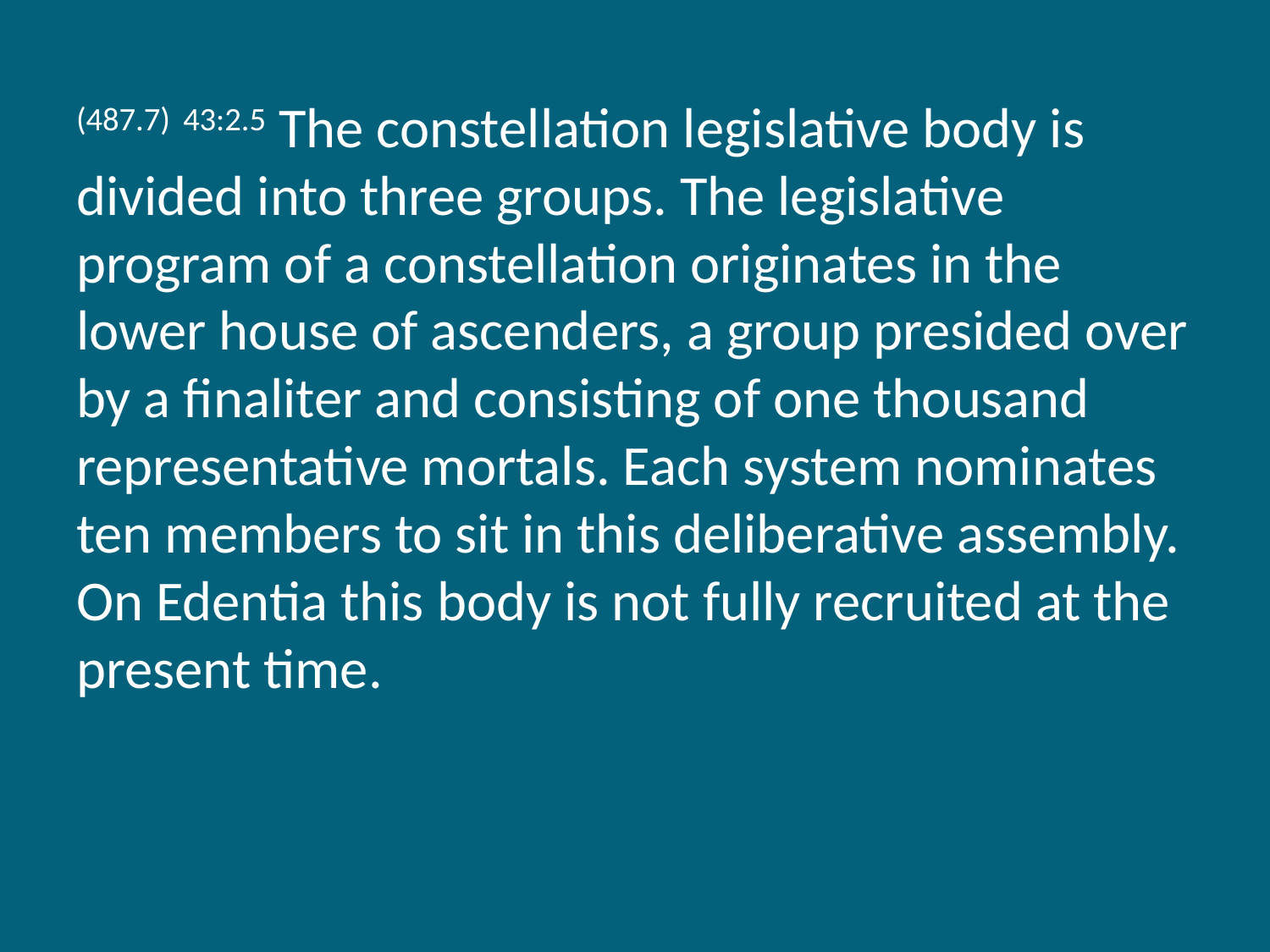

(487.7) 43:2.5 The constellation legislative body is divided into three groups. The legislative program of a constellation originates in the lower house of ascenders, a group presided over by a finaliter and consisting of one thousand representative mortals. Each system nominates ten members to sit in this deliberative assembly. On Edentia this body is not fully recruited at the present time.